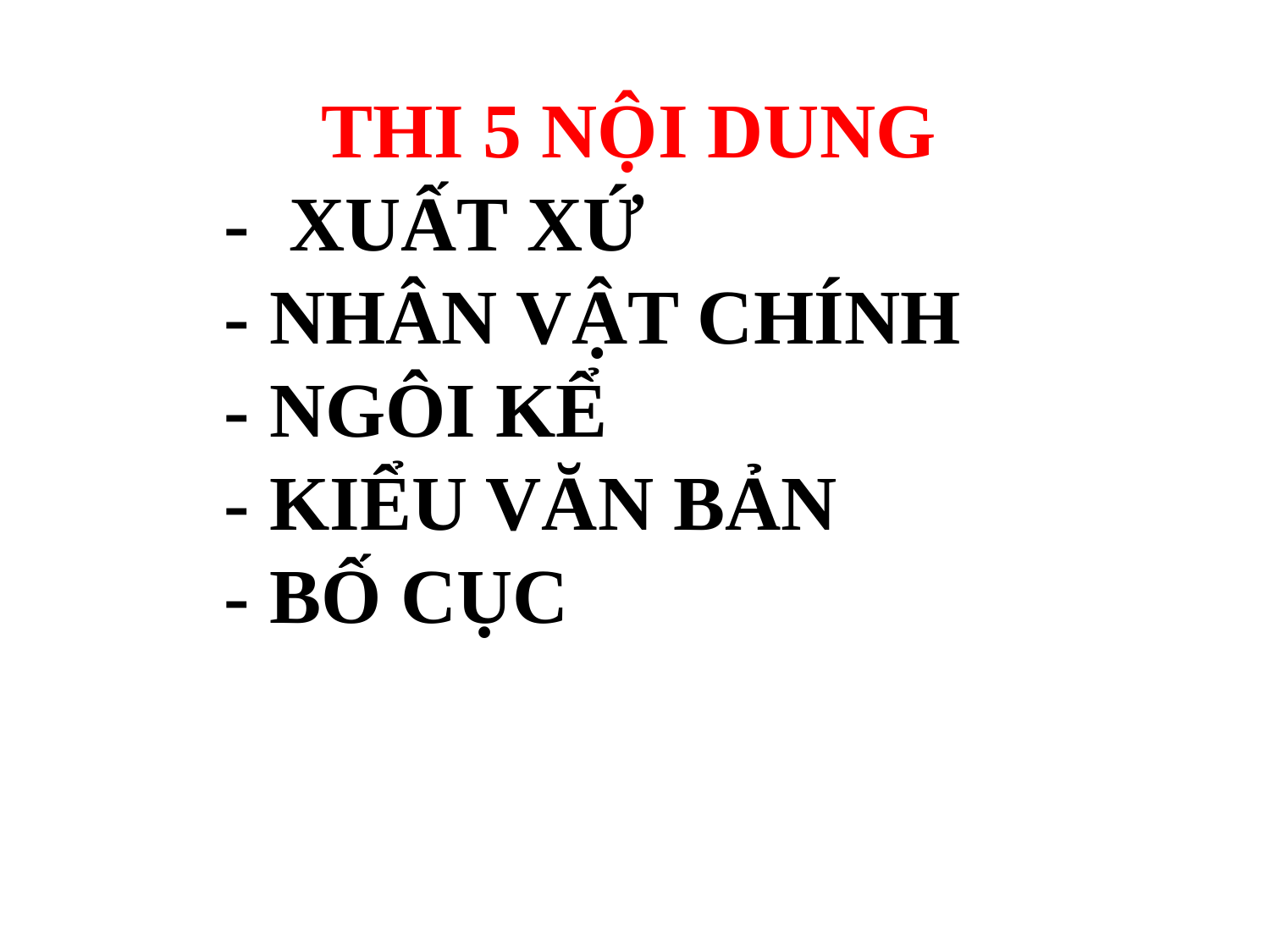

THI 5 NỘI DUNG
-  XUẤT XỨ
- NHÂN VẬT CHÍNH
- NGÔI KỂ
- KIỂU VĂN BẢN
- BỐ CỤC